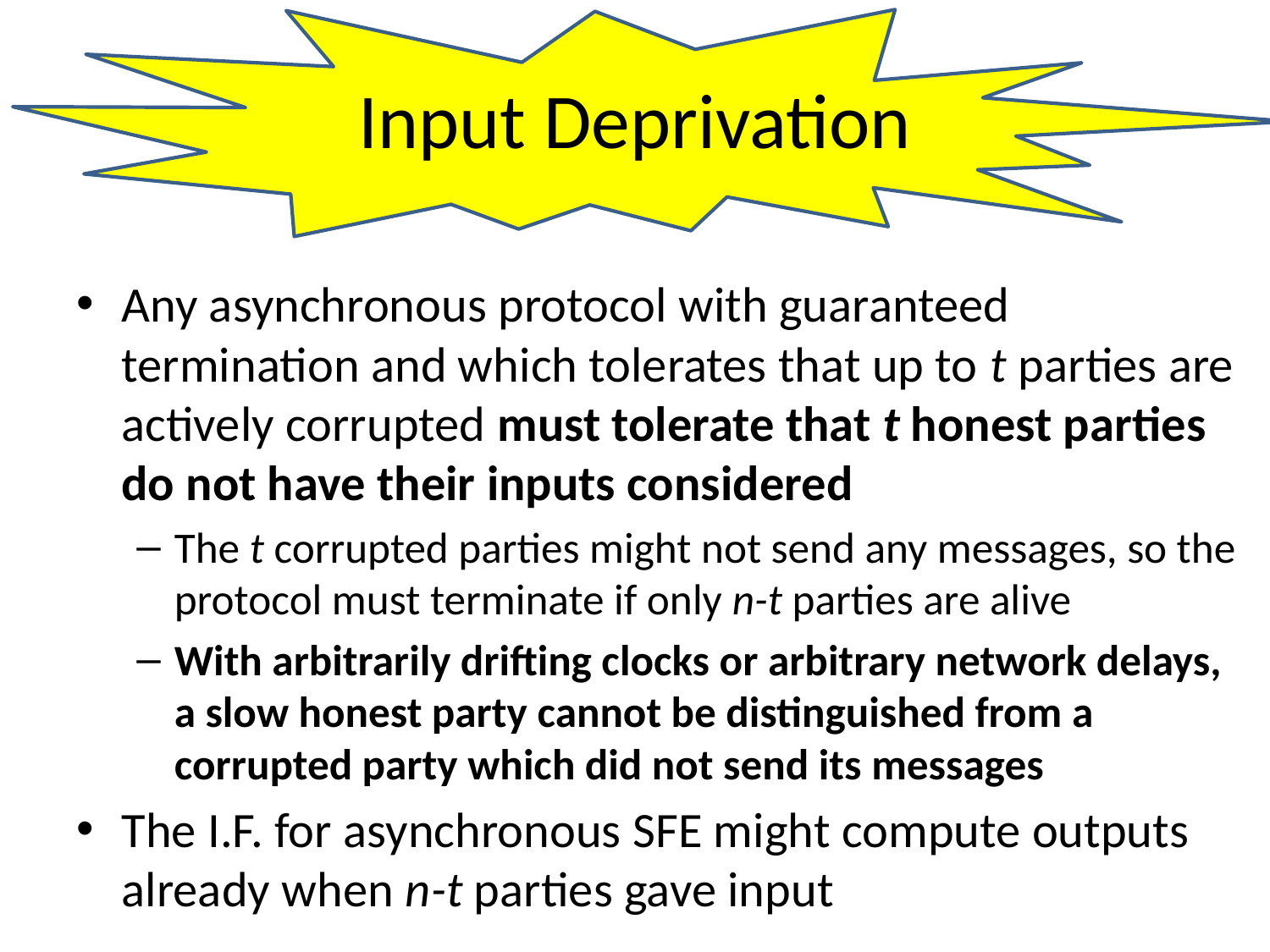

# Input Deprivation
Any asynchronous protocol with guaranteed termination and which tolerates that up to t parties are actively corrupted must tolerate that t honest parties do not have their inputs considered
The t corrupted parties might not send any messages, so the protocol must terminate if only n-t parties are alive
With arbitrarily drifting clocks or arbitrary network delays, a slow honest party cannot be distinguished from a corrupted party which did not send its messages
The I.F. for asynchronous SFE might compute outputs already when n-t parties gave input